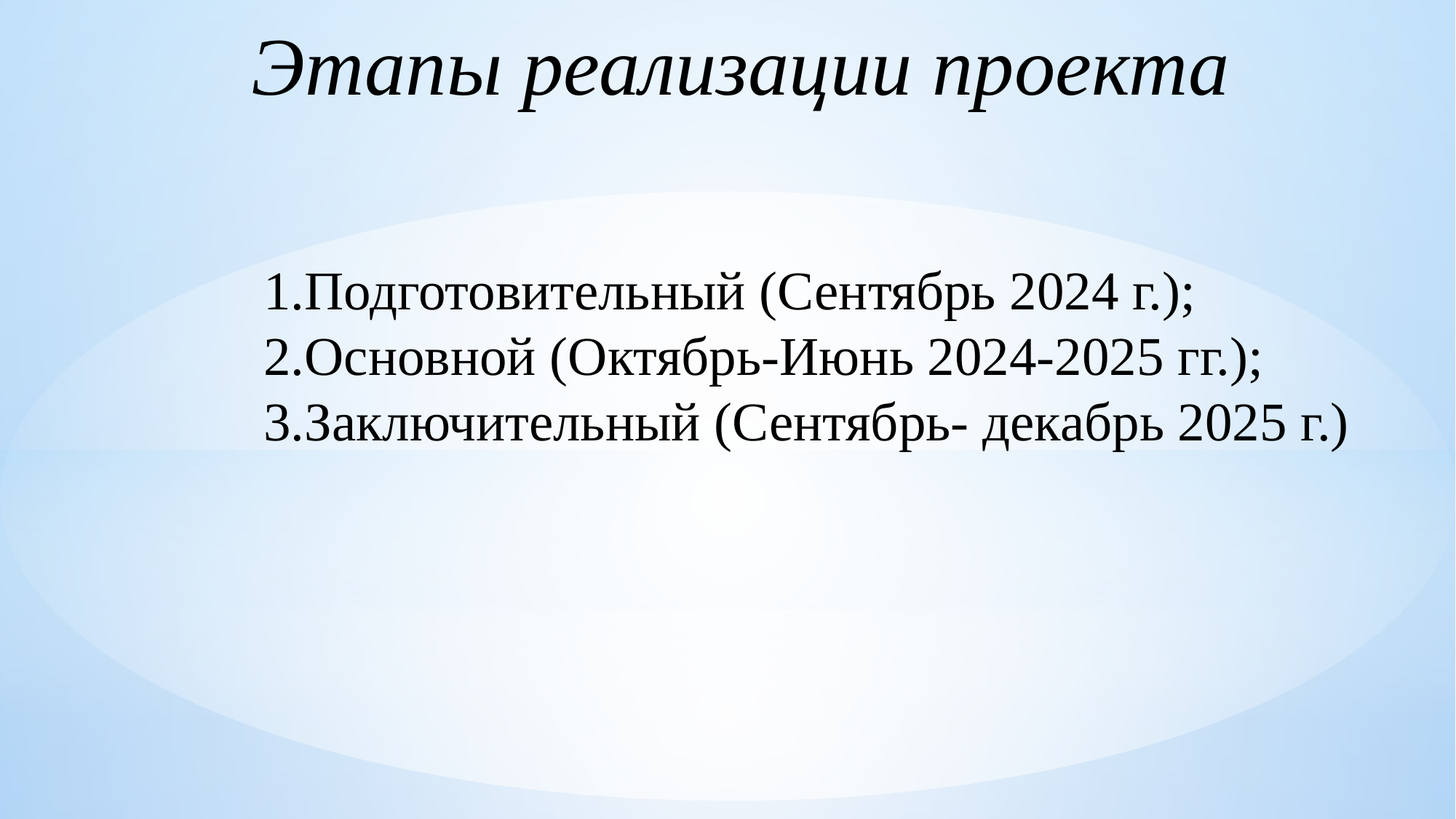

Этапы реализации проекта
Подготовительный (Сентябрь 2024 г.);
Основной (Октябрь-Июнь 2024-2025 гг.);
Заключительный (Сентябрь- декабрь 2025 г.)